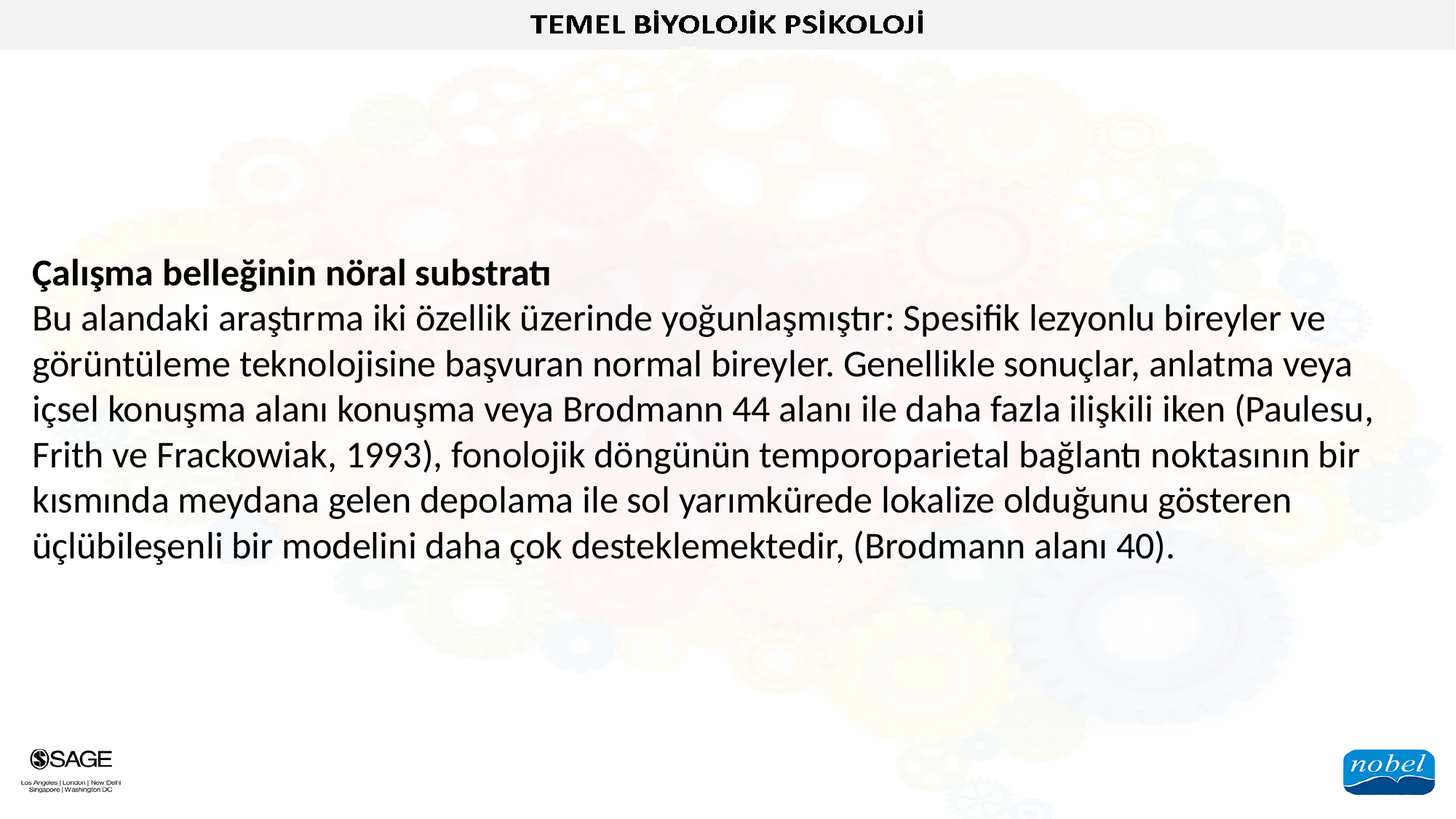

Çalışma belleğinin nöral substratı
Bu alandaki araştırma iki özellik üzerinde yoğunlaşmıştır: Spesifik lezyonlu bireyler ve görüntüleme teknolojisine başvuran normal bireyler. Genellikle sonuçlar, anlatma veya içsel konuşma alanı konuşma veya Brodmann 44 alanı ile daha fazla ilişkili iken (Paulesu, Frith ve Frackowiak, 1993), fonolojik döngünün temporoparietal bağlantı noktasının bir kısmında meydana gelen depolama ile sol yarımkürede lokalize olduğunu gösteren üçlübileşenli bir modelini daha çok desteklemektedir, (Brodmann alanı 40).